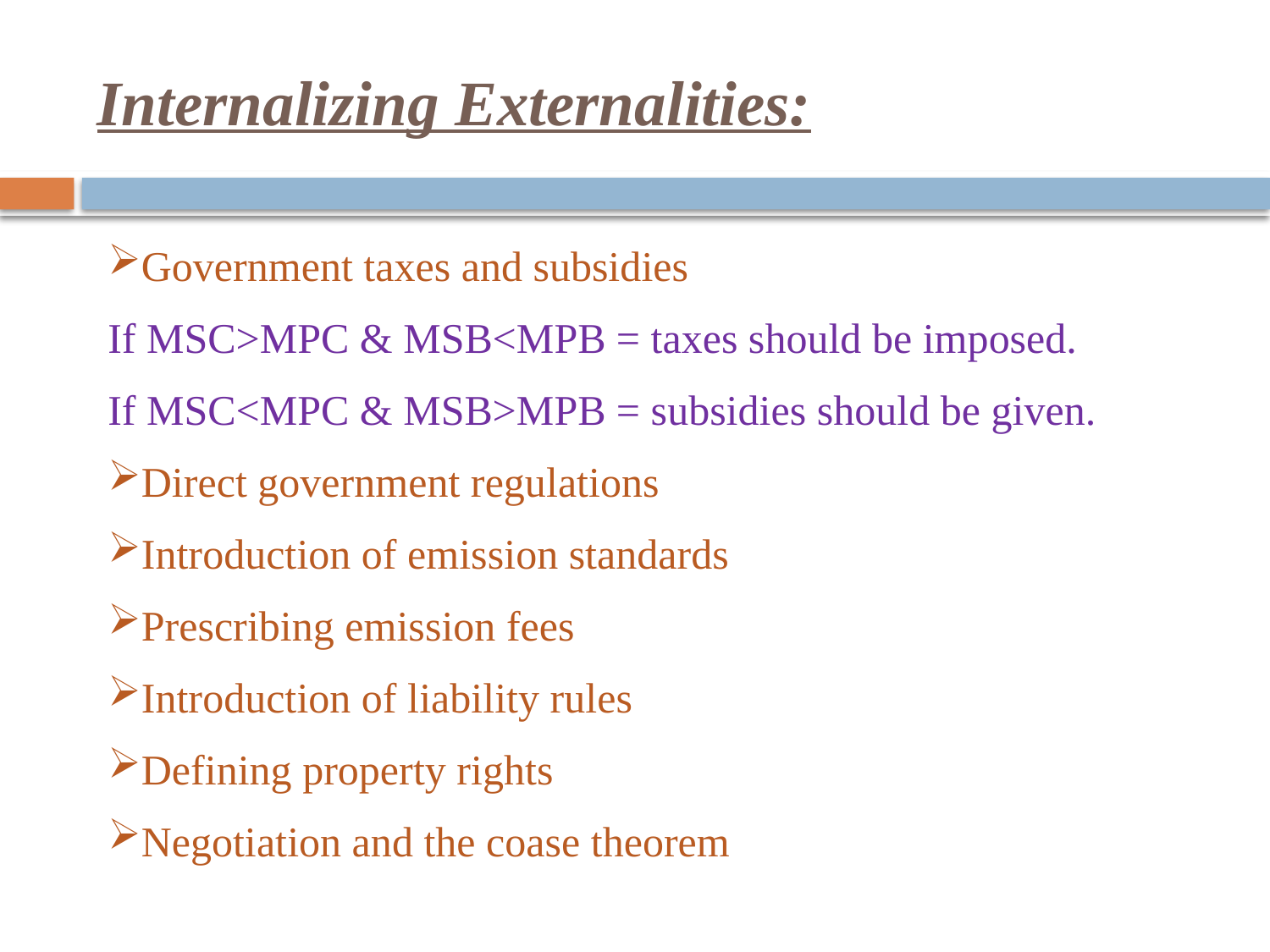

# Internalizing Externalities:
Government taxes and subsidies
If MSC>MPC & MSB<MPB = taxes should be imposed.
If MSC<MPC & MSB>MPB = subsidies should be given.
Direct government regulations
Introduction of emission standards
Prescribing emission fees
Introduction of liability rules
Defining property rights
Negotiation and the coase theorem